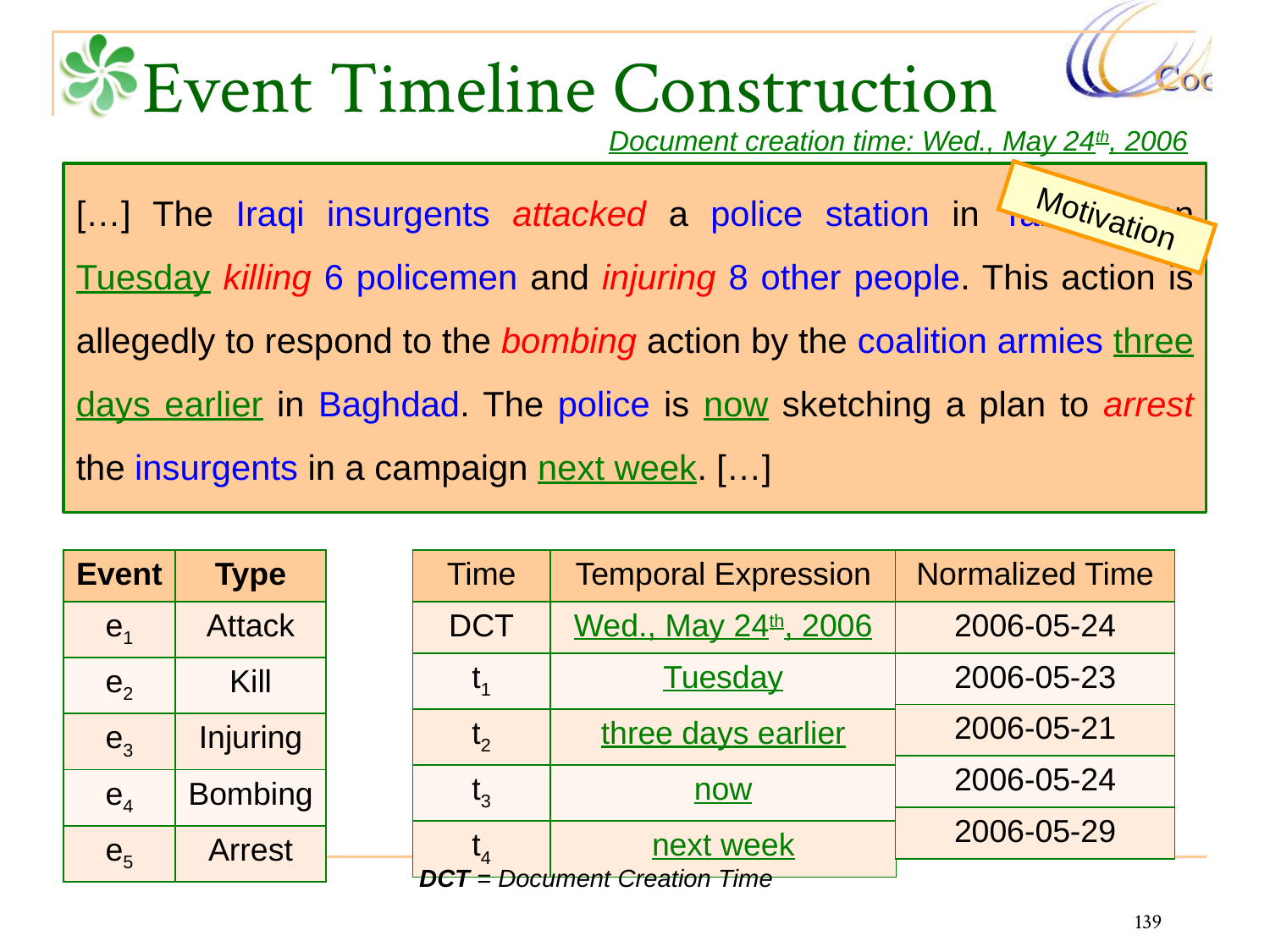

Event Timeline Construction
Document creation time: Wed., May 24th, 2006
[…] The Iraqi insurgents attacked a police station in Tal Afar on Tuesday killing 6 policemen and injuring 8 other people. This action is allegedly to respond to the bombing action by the coalition armies three days earlier in Baghdad. The police is now sketching a plan to arrest the insurgents in a campaign next week. […]
Motivation
| Event | Type |
| --- | --- |
| e1 | Attack |
| e2 | Kill |
| e3 | Injuring |
| e4 | Bombing |
| e5 | Arrest |
| Time | Temporal Expression |
| --- | --- |
| DCT | Wed., May 24th, 2006 |
| t1 | Tuesday |
| t2 | three days earlier |
| t3 | now |
| t4 | next week |
| Normalized Time |
| --- |
| 2006-05-24 |
| 2006-05-23 |
| 2006-05-21 |
| 2006-05-24 |
| 2006-05-29 |
DCT = Document Creation Time
139